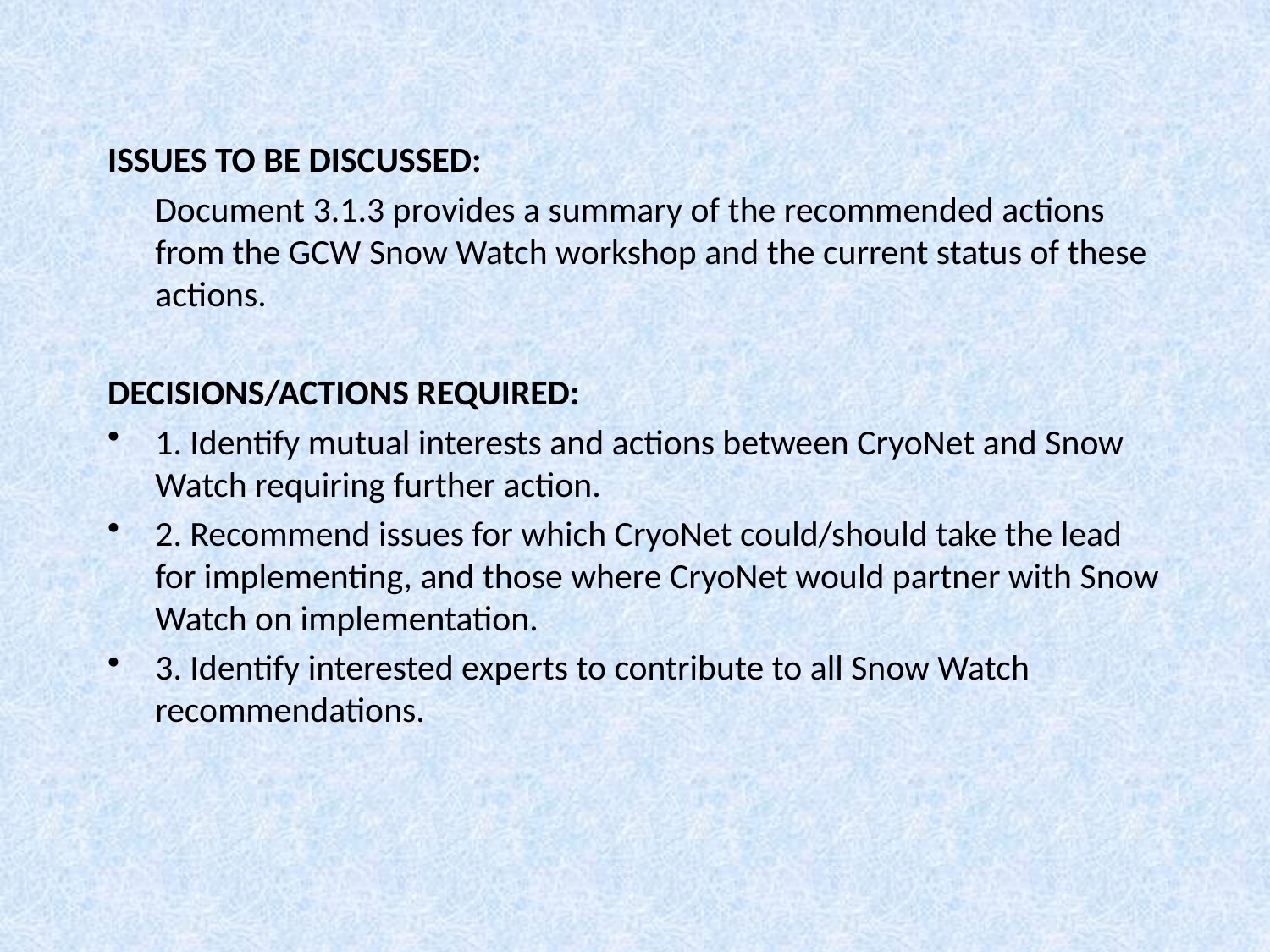

ISSUES TO BE DISCUSSED:
 	Document 3.1.3 provides a summary of the recommended actions from the GCW Snow Watch workshop and the current status of these actions.

DECISIONS/ACTIONS REQUIRED:
1. Identify mutual interests and actions between CryoNet and Snow Watch requiring further action.
2. Recommend issues for which CryoNet could/should take the lead for implementing, and those where CryoNet would partner with Snow Watch on implementation.
3. Identify interested experts to contribute to all Snow Watch recommendations.